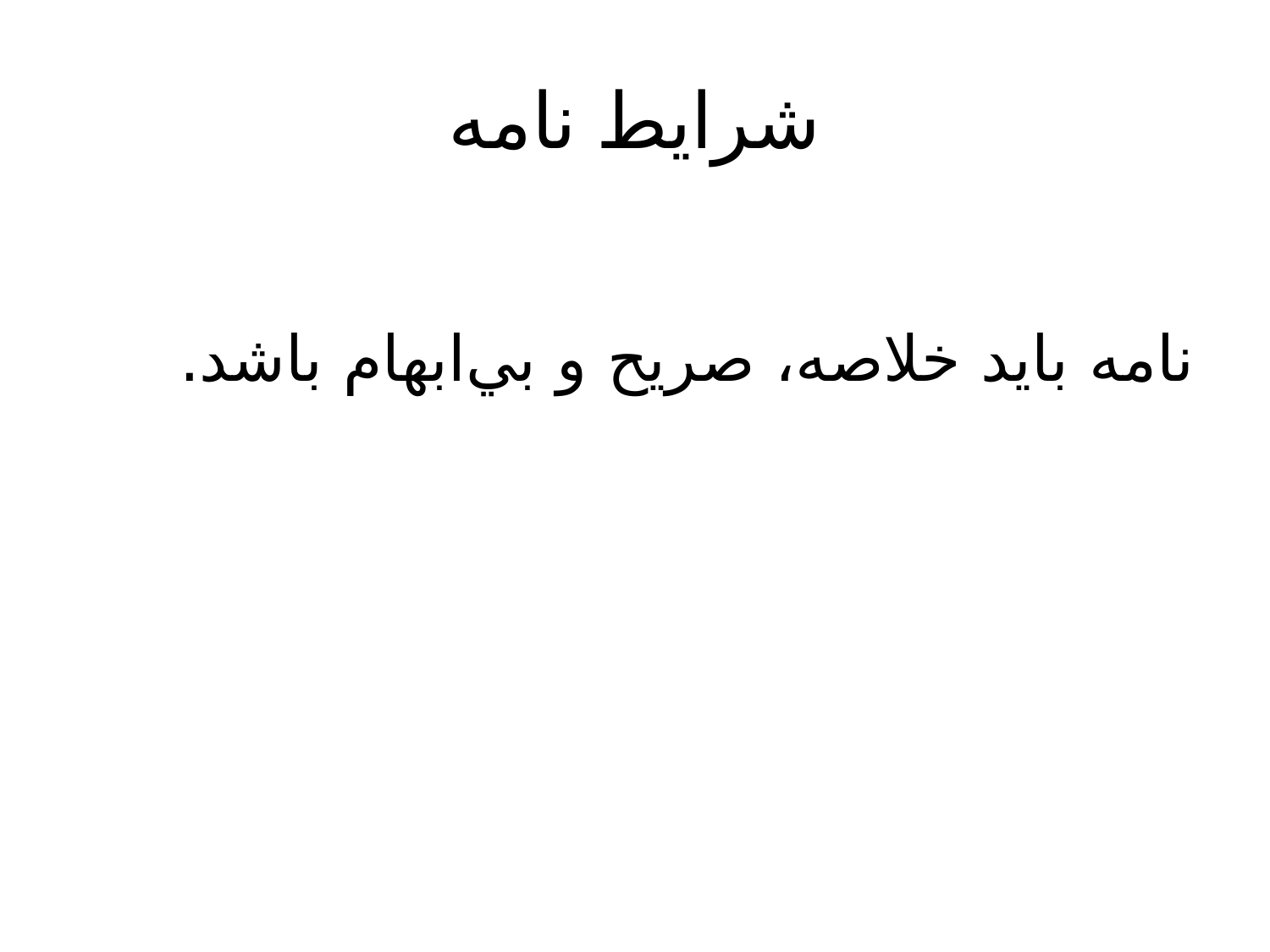

# شرایط نامه

نامه‌ بايد خلاصه‌، صريح‌ و بي‌ابهام‌ باشد.